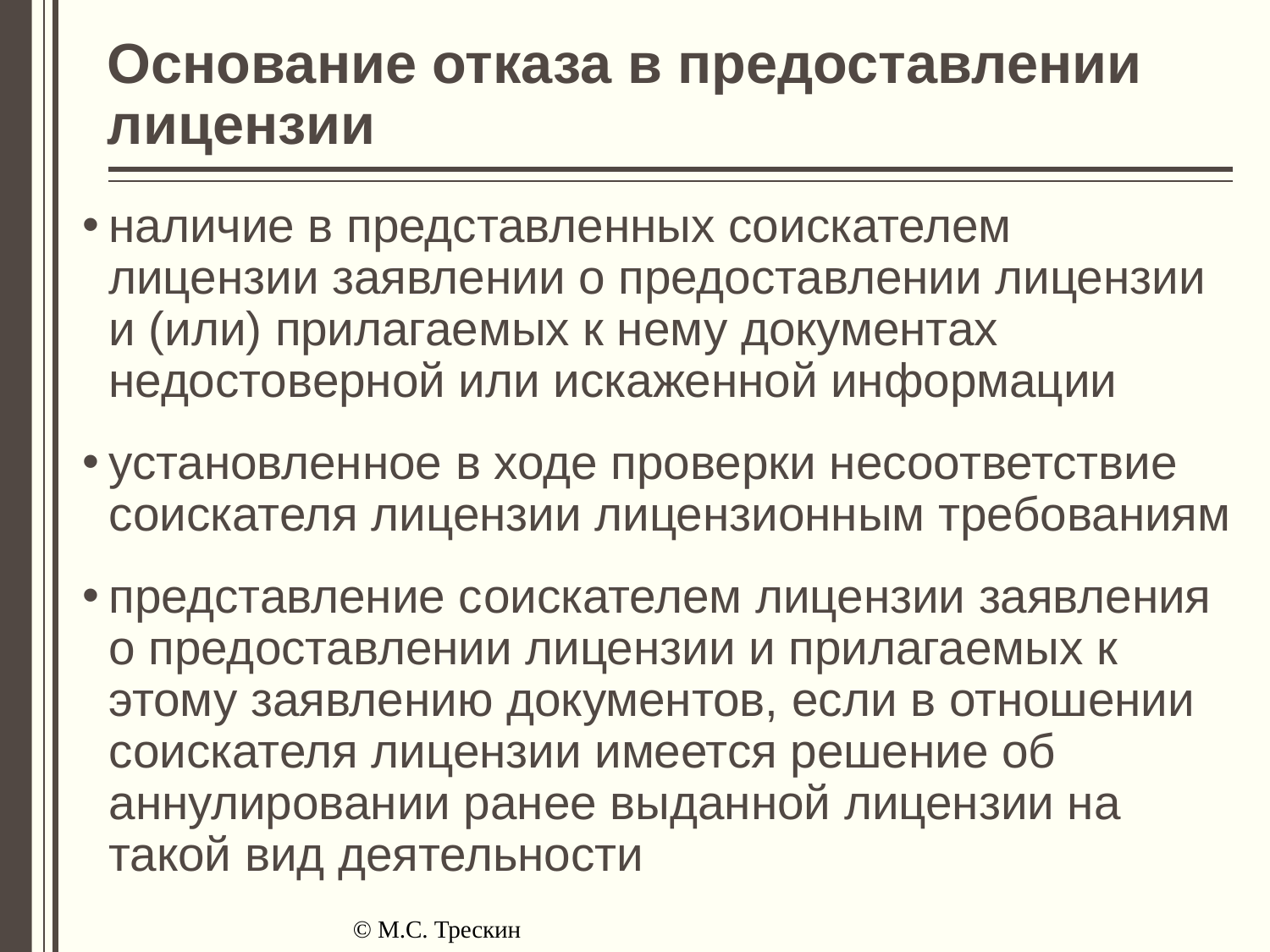

# Основание отказа в предоставлении лицензии
наличие в представленных соискателем лицензии заявлении о предоставлении лицензии и (или) прилагаемых к нему документах недостоверной или искаженной информации
установленное в ходе проверки несоответствие соискателя лицензии лицензионным требованиям
представление соискателем лицензии заявления о предоставлении лицензии и прилагаемых к этому заявлению документов, если в отношении соискателя лицензии имеется решение об аннулировании ранее выданной лицензии на такой вид деятельности

© М.С. Трескин